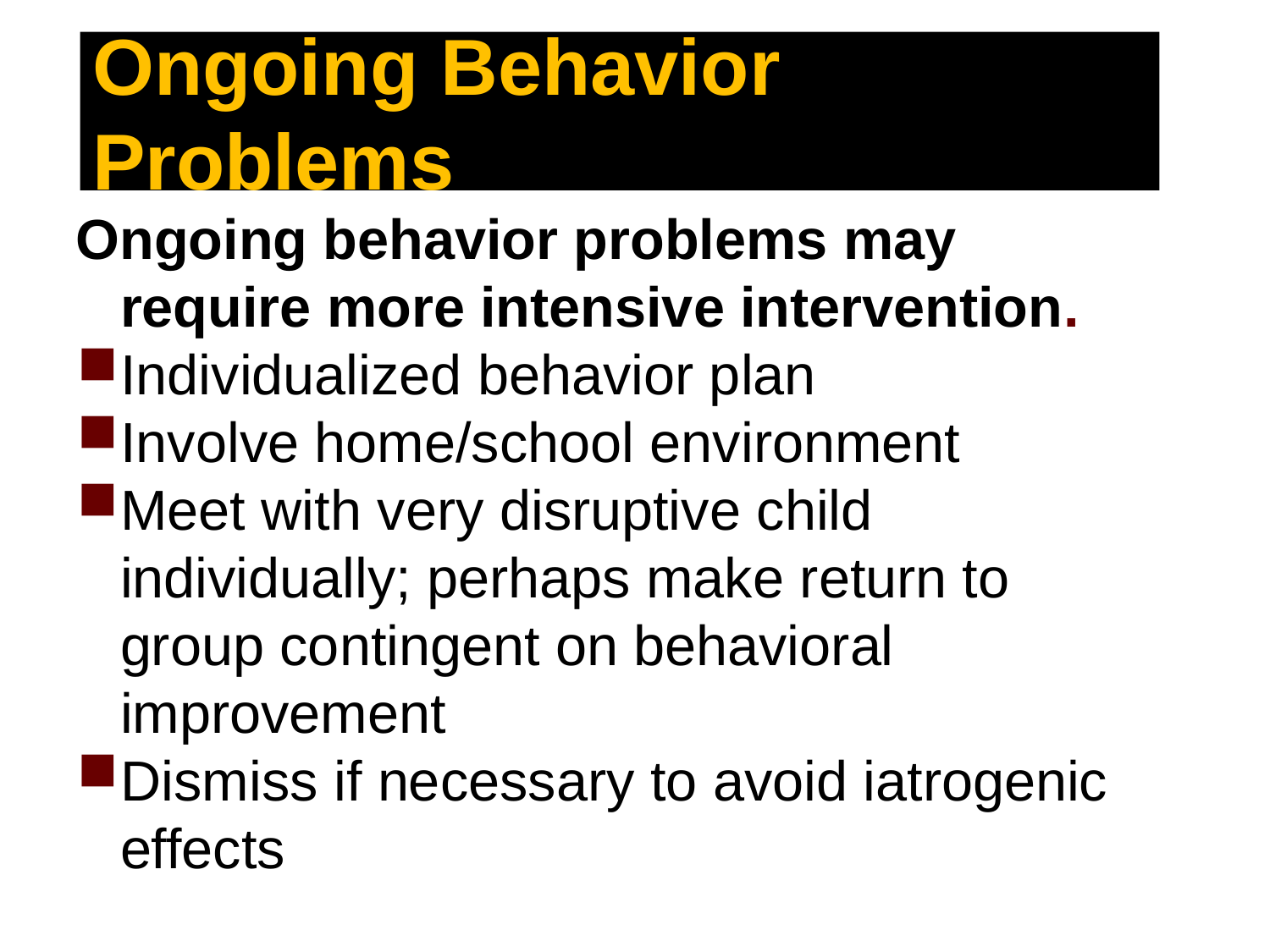

Ongoing Behavior Problems
Ongoing behavior problems may require more intensive intervention.
Individualized behavior plan
Involve home/school environment
Meet with very disruptive child individually; perhaps make return to group contingent on behavioral improvement
Dismiss if necessary to avoid iatrogenic effects